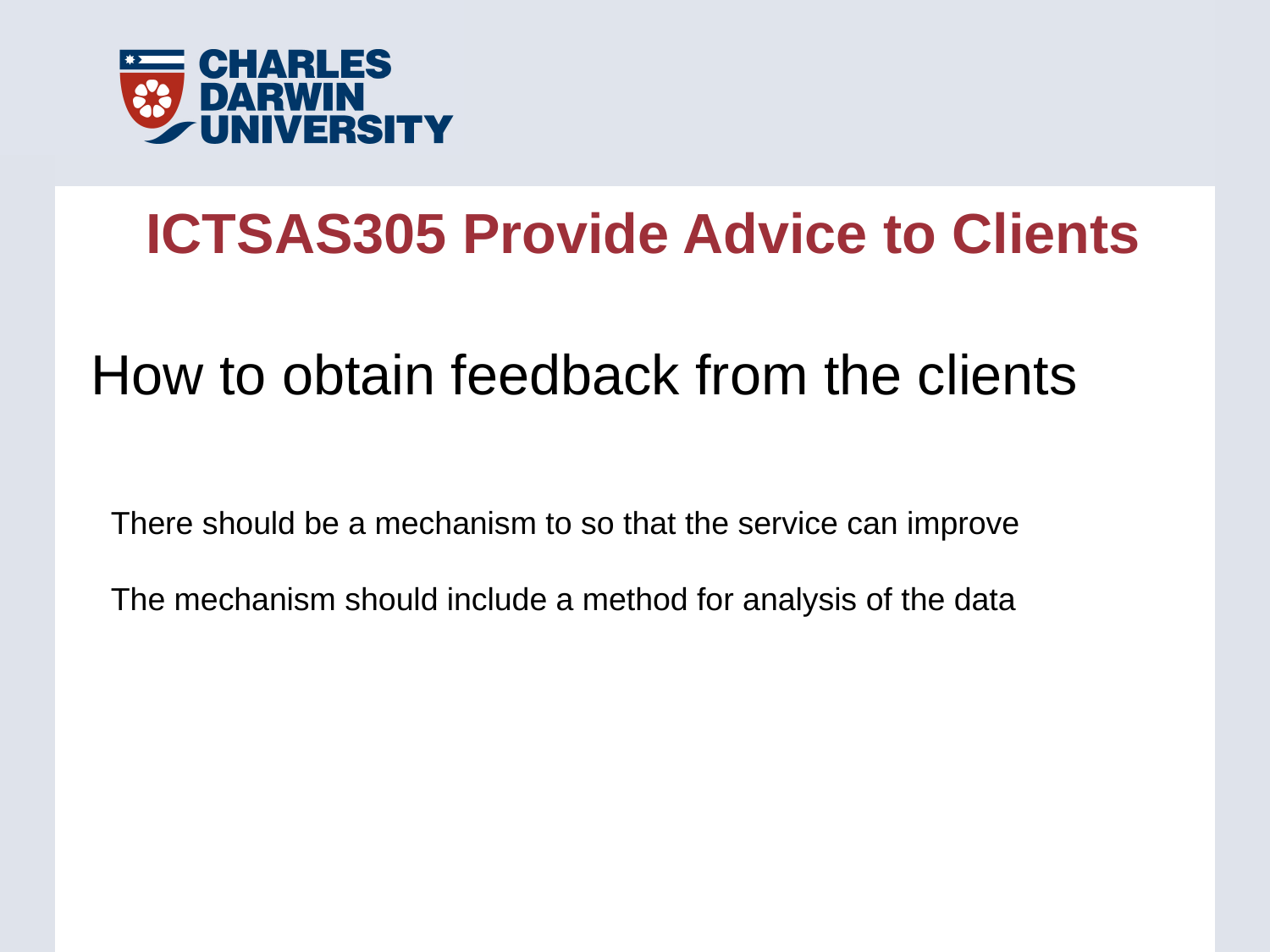

ICTSAS305 Provide Advice to Clients
How to obtain feedback from the clients

There should be a mechanism to so that the service can improve

The mechanism should include a method for analysis of the data